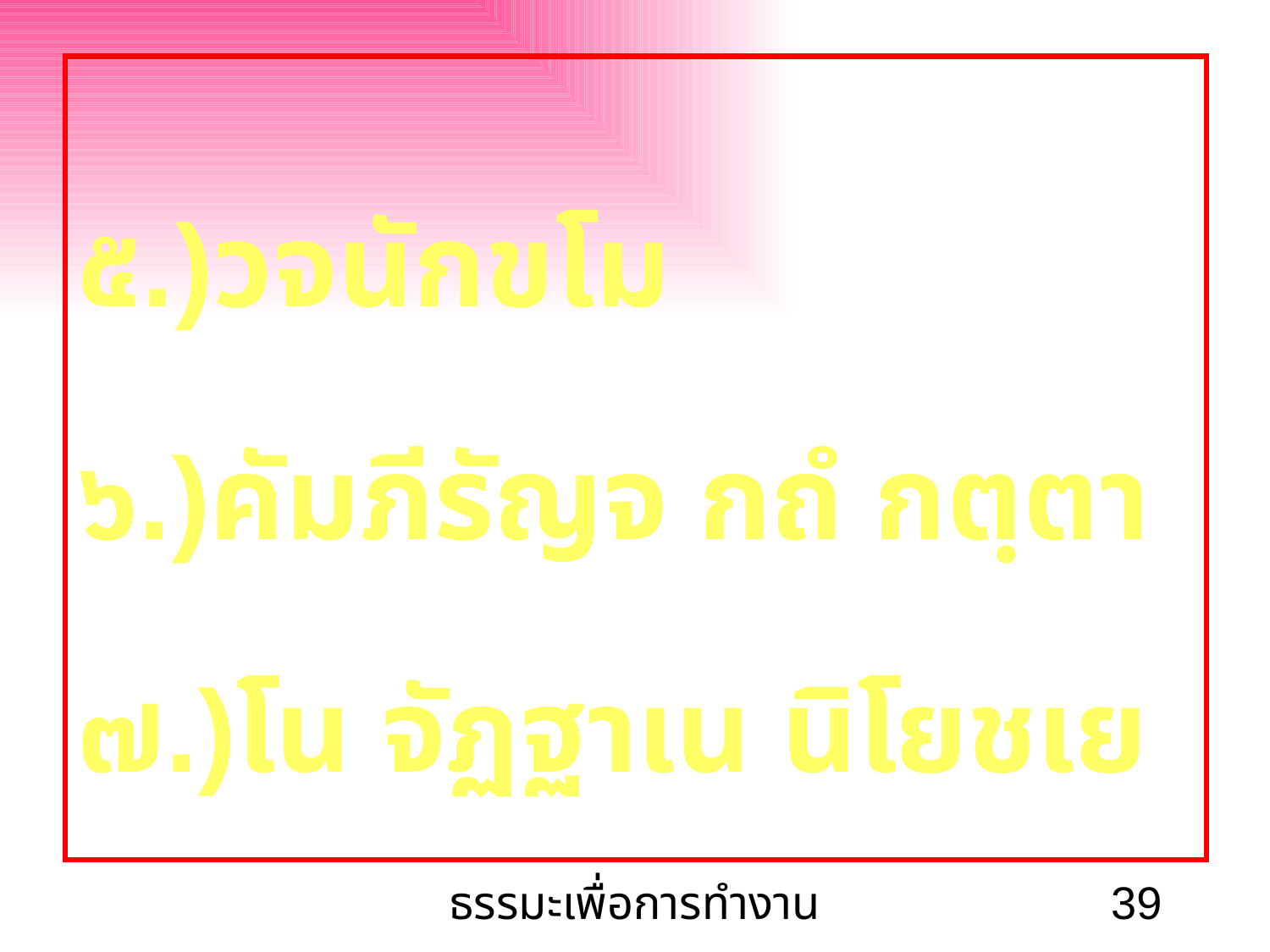

๕.)วจนักขโม
๖.)คัมภีรัญจ กถํ กตฺตา
๗.)โน จัฏฐาเน นิโยชเย
ธรรมะเพื่อการทำงาน
39